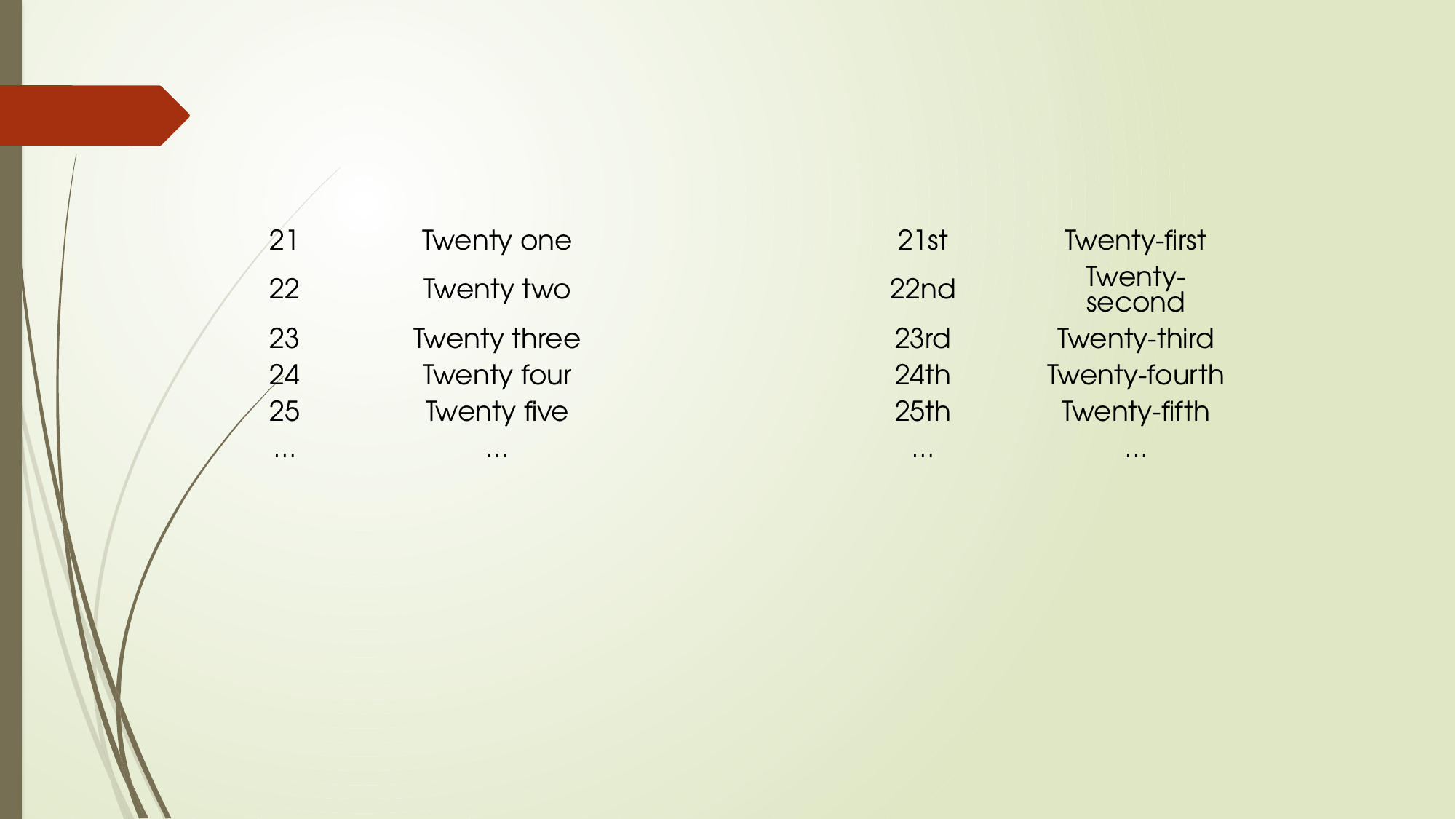

| 21 | Twenty one |  | 21st | Twenty-first |
| --- | --- | --- | --- | --- |
| 22 | Twenty two |  | 22nd | Twenty-second |
| 23 | Twenty three |  | 23rd | Twenty-third |
| 24 | Twenty four |  | 24th | Twenty-fourth |
| 25 | Twenty five |  | 25th | Twenty-fifth |
| … | … |  | … | … |